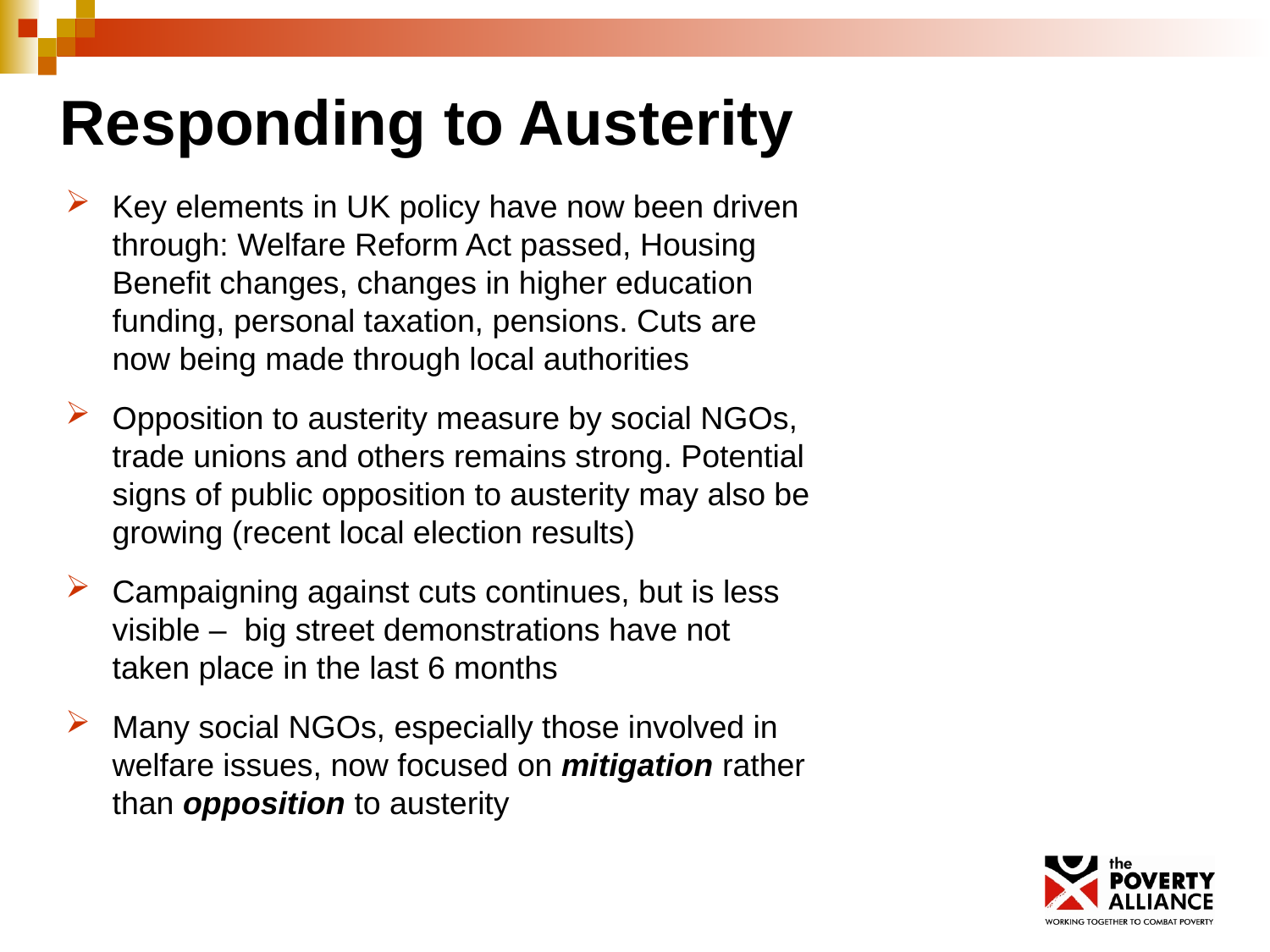

Responding to Austerity
Key elements in UK policy have now been driven through: Welfare Reform Act passed, Housing Benefit changes, changes in higher education funding, personal taxation, pensions. Cuts are now being made through local authorities
Opposition to austerity measure by social NGOs, trade unions and others remains strong. Potential signs of public opposition to austerity may also be growing (recent local election results)
Campaigning against cuts continues, but is less visible –  big street demonstrations have not taken place in the last 6 months
Many social NGOs, especially those involved in welfare issues, now focused on mitigation rather than opposition to austerity